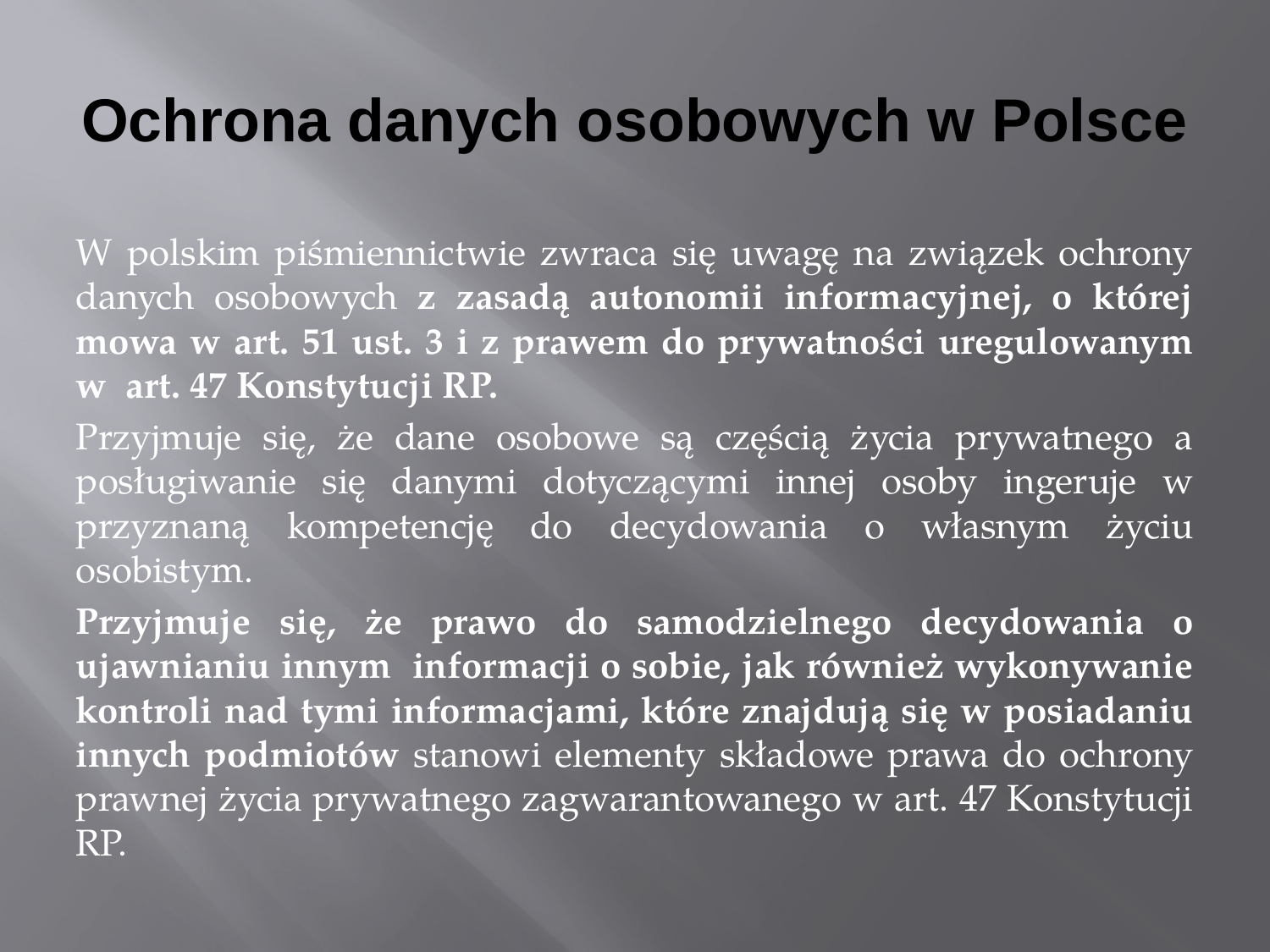

# Ochrona danych osobowych w Polsce
W polskim piśmiennictwie zwraca się uwagę na związek ochrony danych osobowych z zasadą autonomii informacyjnej, o której mowa w art. 51 ust. 3 i z prawem do prywatności uregulowanym w  art. 47 Konstytucji RP.
Przyjmuje się, że dane osobowe są częścią życia prywatnego a posługiwanie się danymi dotyczącymi innej osoby ingeruje w przyznaną kompetencję do decydowania o własnym życiu osobistym.
Przyjmuje się, że prawo do samodzielnego decydowania o ujawnianiu innym  informacji o sobie, jak również wykonywanie kontroli nad tymi informacjami, które znajdują się w posiadaniu innych podmiotów stanowi elementy składowe prawa do ochrony prawnej życia prywatnego zagwarantowanego w art. 47 Konstytucji RP.